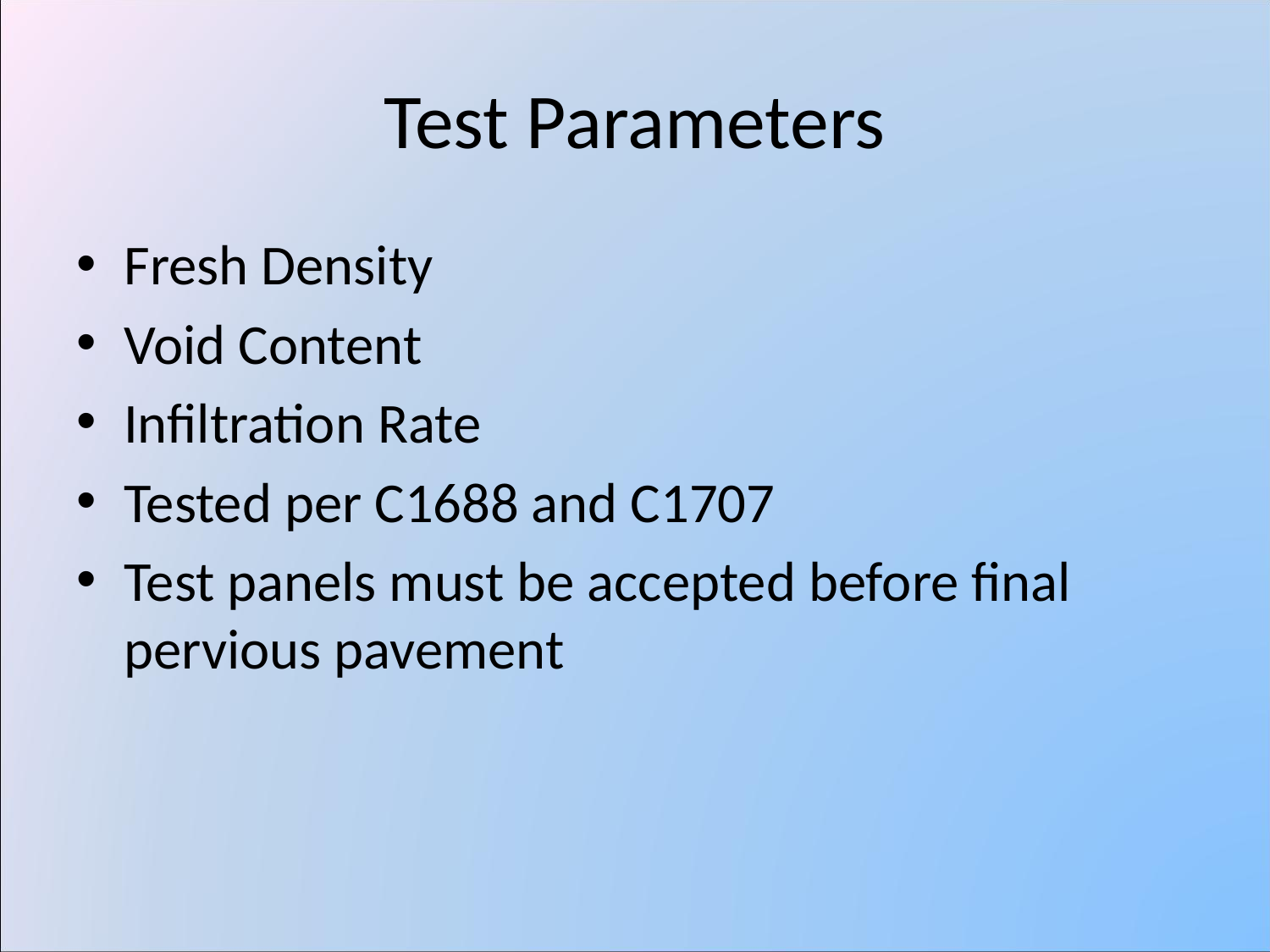

# Test Parameters
Fresh Density
Void Content
Infiltration Rate
Tested per C1688 and C1707
Test panels must be accepted before final pervious pavement